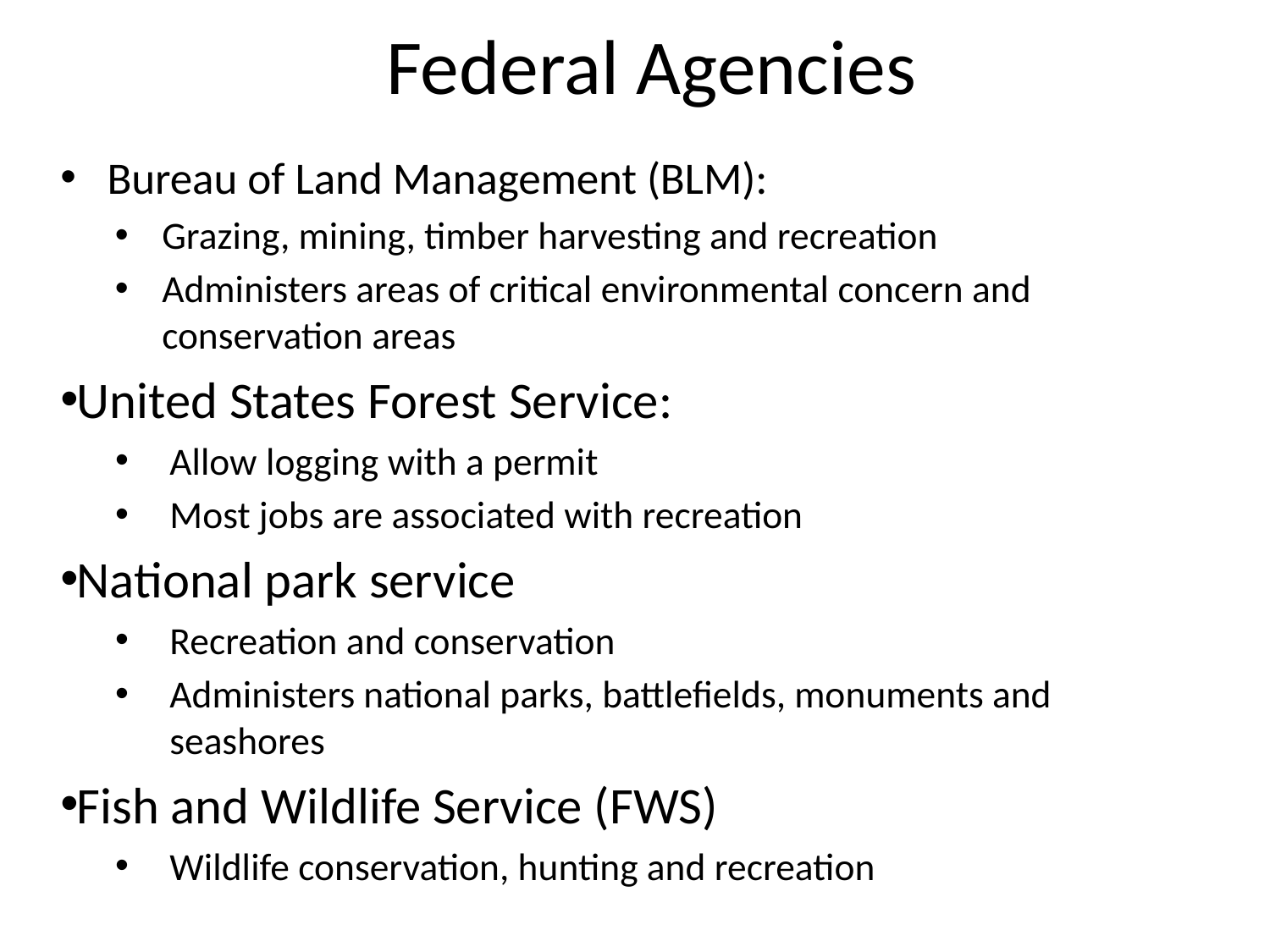

# Federal Agencies
Bureau of Land Management (BLM):
Grazing, mining, timber harvesting and recreation
Administers areas of critical environmental concern and conservation areas
United States Forest Service:
Allow logging with a permit
Most jobs are associated with recreation
National park service
Recreation and conservation
Administers national parks, battlefields, monuments and seashores
Fish and Wildlife Service (FWS)
Wildlife conservation, hunting and recreation